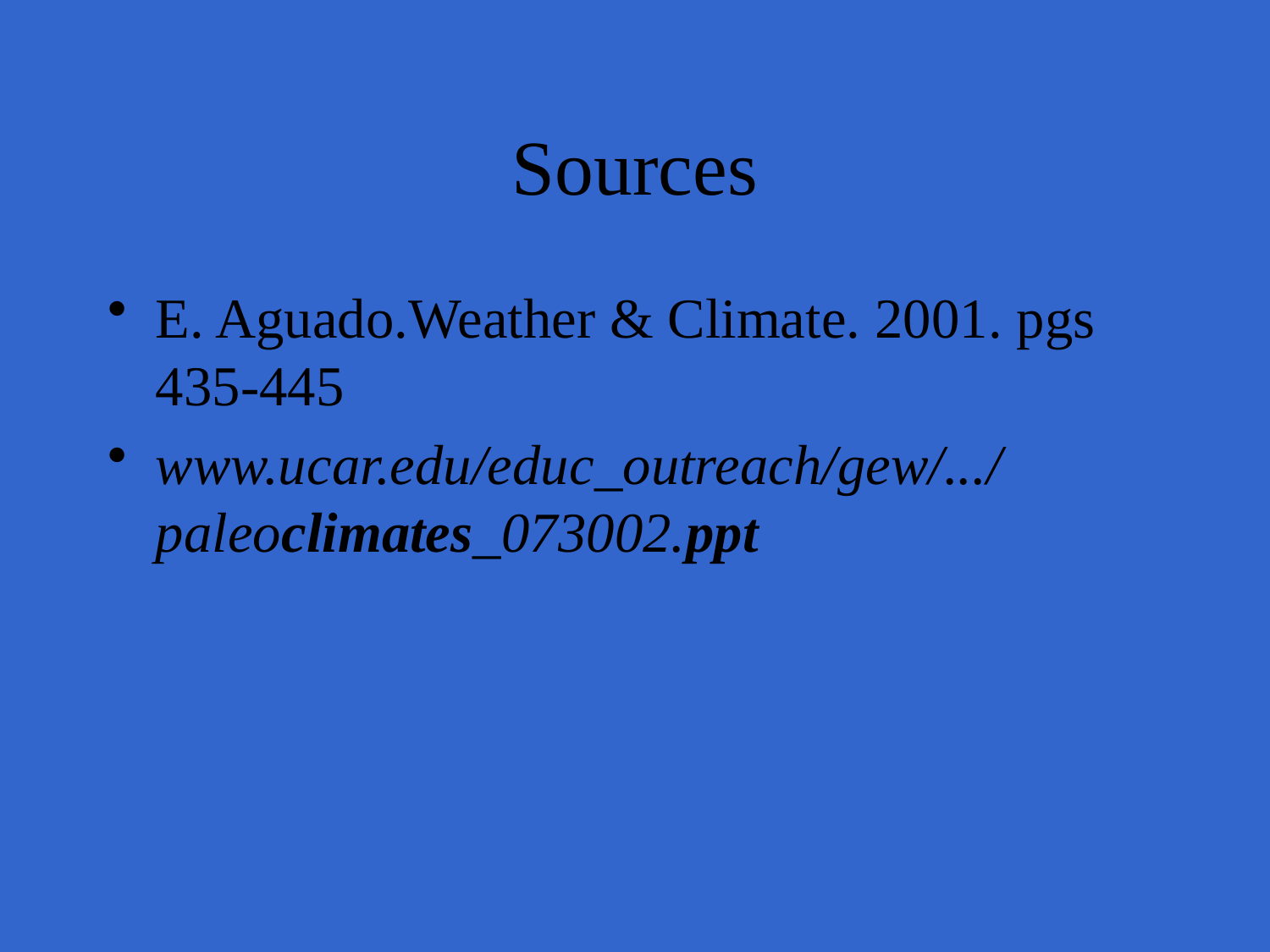

# Sources
E. Aguado.Weather & Climate. 2001. pgs 435-445
www.ucar.edu/educ_outreach/gew/.../paleoclimates_073002.ppt